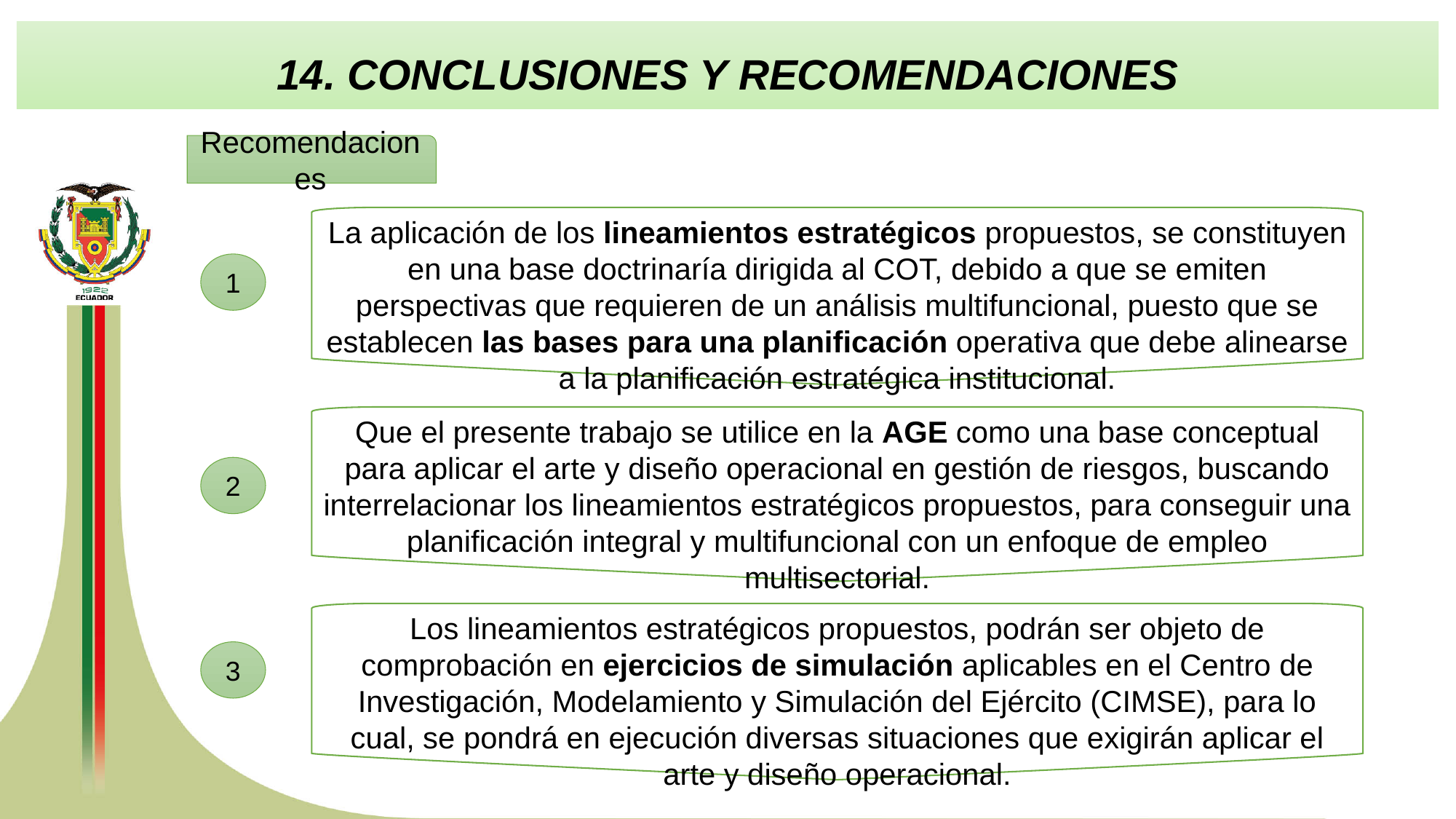

14. CONCLUSIONES Y RECOMENDACIONES
Recomendaciones
La aplicación de los lineamientos estratégicos propuestos, se constituyen en una base doctrinaría dirigida al COT, debido a que se emiten perspectivas que requieren de un análisis multifuncional, puesto que se establecen las bases para una planificación operativa que debe alinearse a la planificación estratégica institucional.
1
Que el presente trabajo se utilice en la AGE como una base conceptual para aplicar el arte y diseño operacional en gestión de riesgos, buscando interrelacionar los lineamientos estratégicos propuestos, para conseguir una planificación integral y multifuncional con un enfoque de empleo multisectorial.
2
Los lineamientos estratégicos propuestos, podrán ser objeto de comprobación en ejercicios de simulación aplicables en el Centro de Investigación, Modelamiento y Simulación del Ejército (CIMSE), para lo cual, se pondrá en ejecución diversas situaciones que exigirán aplicar el arte y diseño operacional.
3